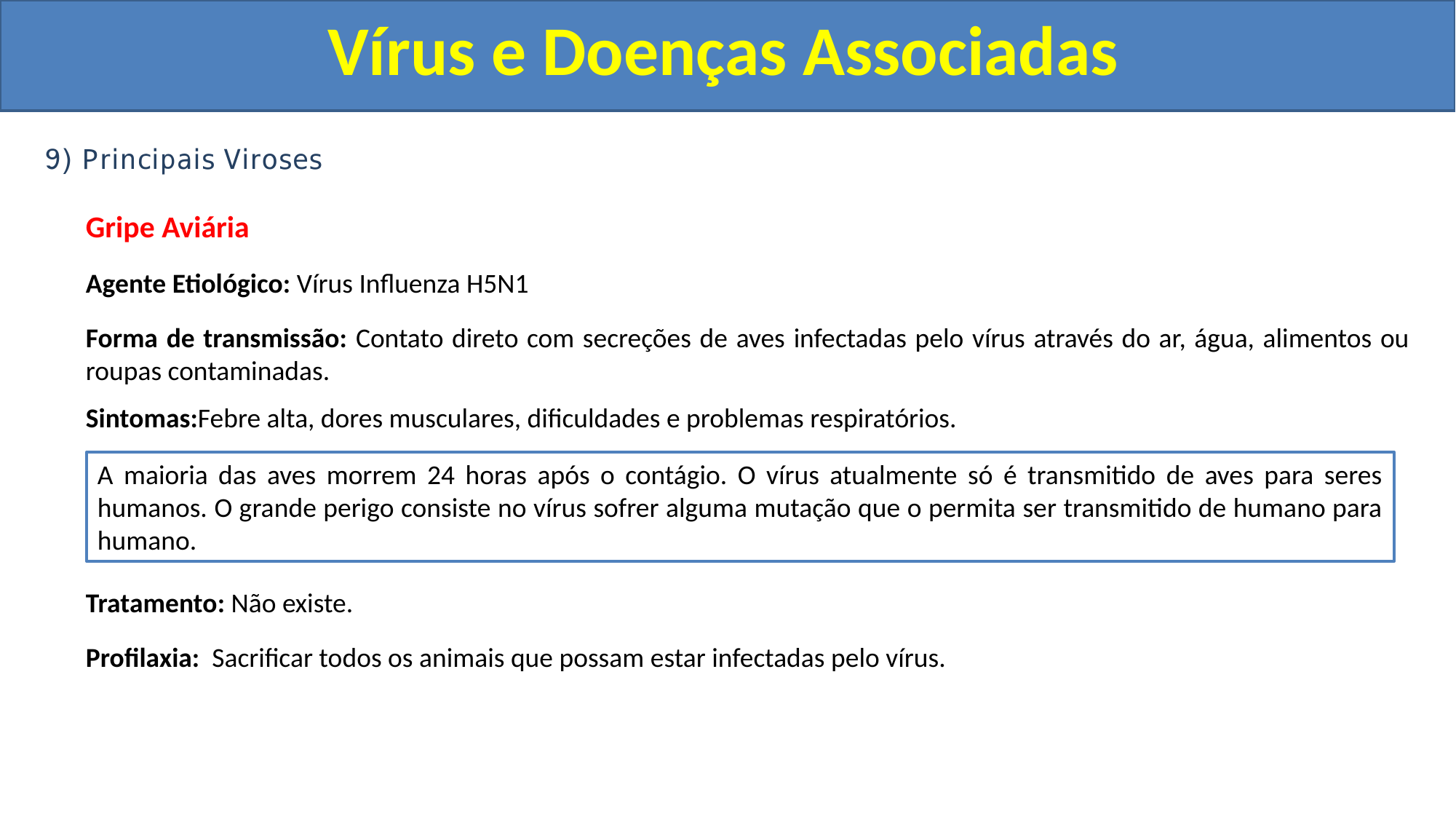

Vírus e Doenças Associadas
9) Principais Viroses

	Gripe Aviária

	Agente Etiológico: Vírus Influenza H5N1

	Forma de transmissão: Contato direto com secreções de aves infectadas pelo vírus através do ar, água, alimentos ou roupas contaminadas.

	Sintomas:Febre alta, dores musculares, dificuldades e problemas respiratórios.

	Tratamento: Não existe.

	Profilaxia:  Sacrificar todos os animais que possam estar infectadas pelo vírus.
A maioria das aves morrem 24 horas após o contágio. O vírus atualmente só é transmitido de aves para seres humanos. O grande perigo consiste no vírus sofrer alguma mutação que o permita ser transmitido de humano para humano.